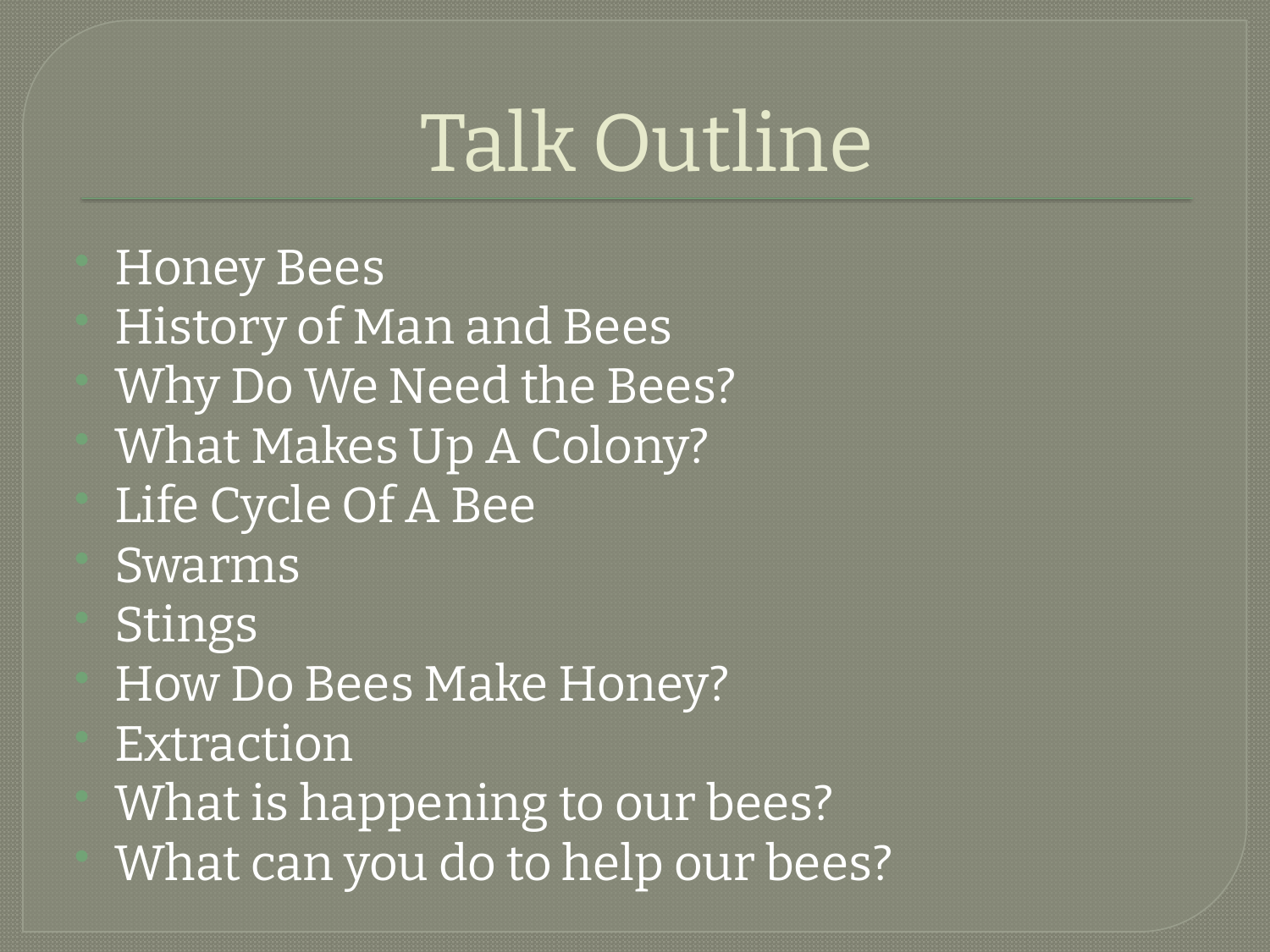

# Talk Outline
Honey Bees
History of Man and Bees
Why Do We Need the Bees?
What Makes Up A Colony?
Life Cycle Of A Bee
Swarms
Stings
How Do Bees Make Honey?
Extraction
What is happening to our bees?
What can you do to help our bees?